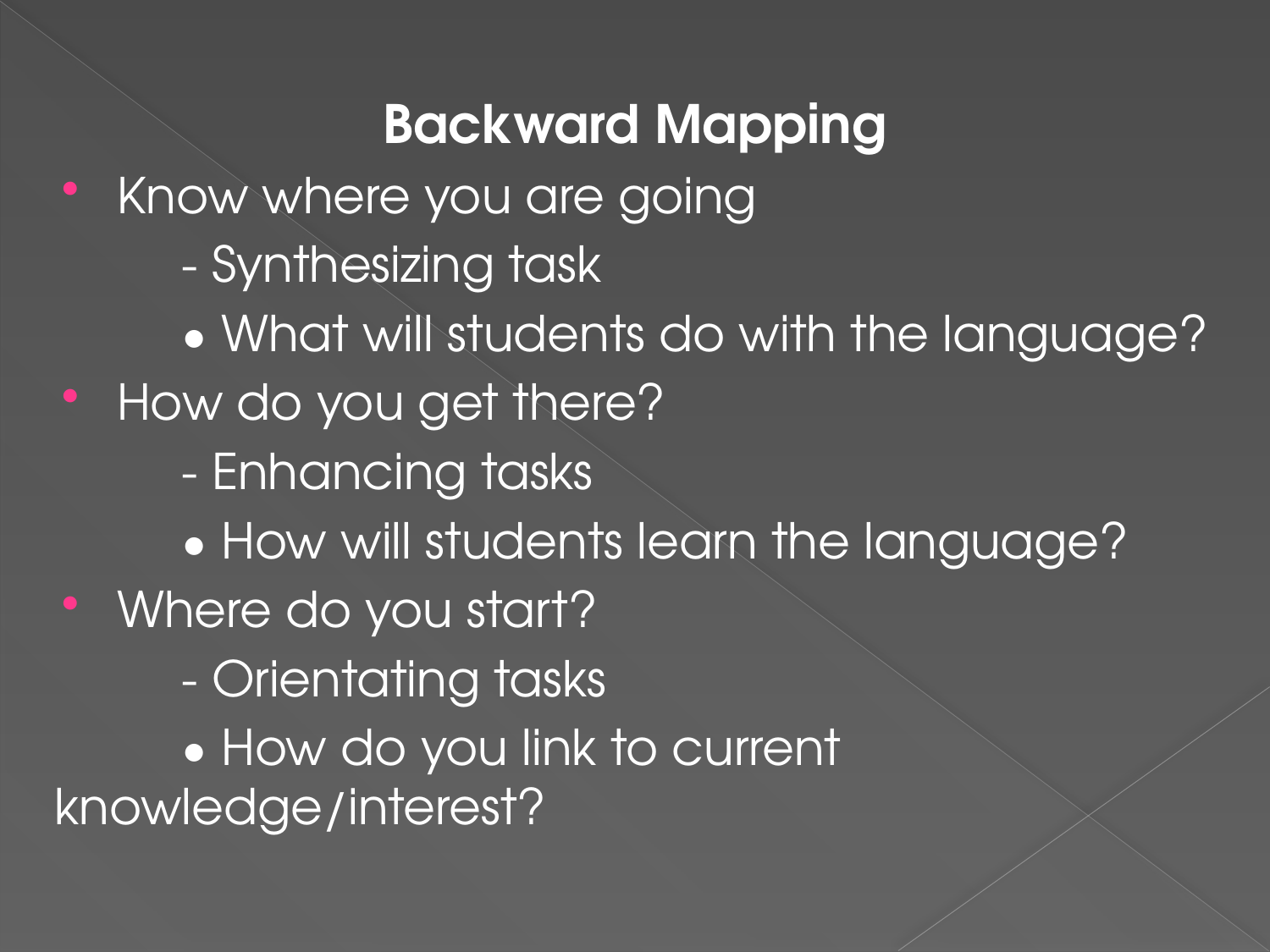

Backward Mapping
Know where you are going
	- Synthesizing task
	• What will students do with the language?
How do you get there?
	- Enhancing tasks
	• How will students learn the language?
Where do you start?
	- Orientating tasks
	• How do you link to current knowledge/interest?